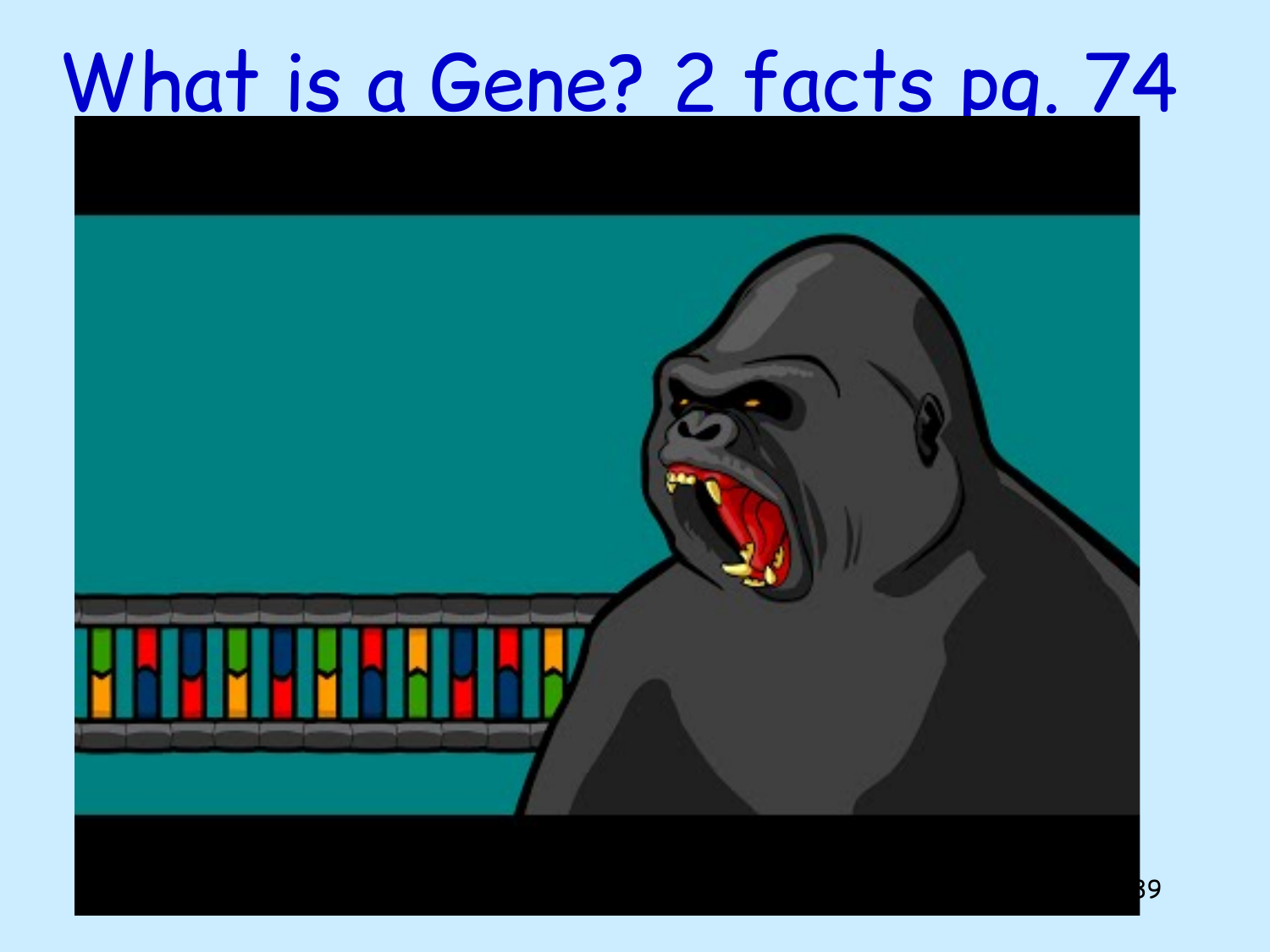

# What is a Gene? 2 facts pg. 74

39